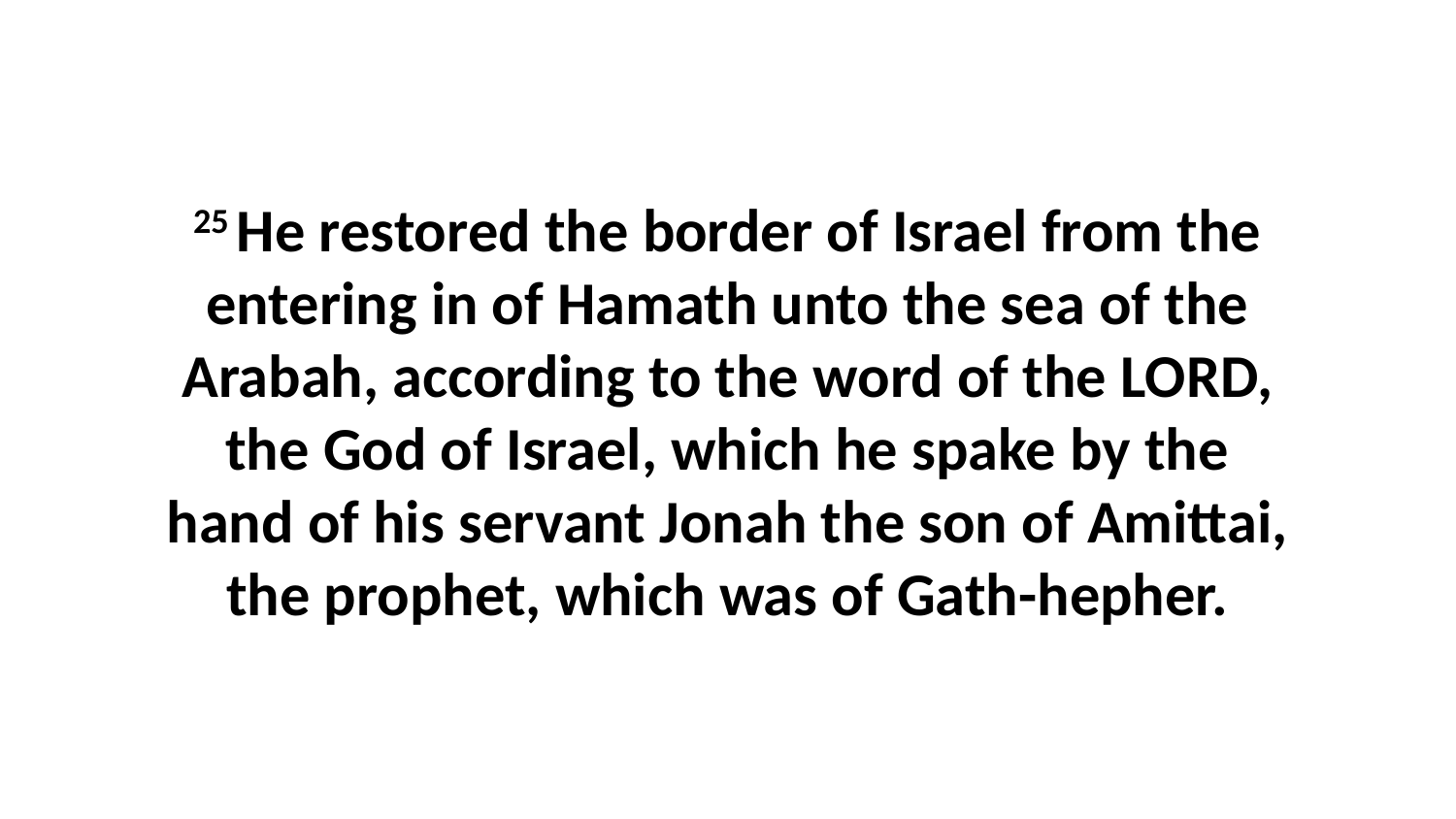

25 He restored the border of Israel from the entering in of Hamath unto the sea of the Arabah, according to the word of the LORD, the God of Israel, which he spake by the hand of his servant Jonah the son of Amittai, the prophet, which was of Gath-hepher.